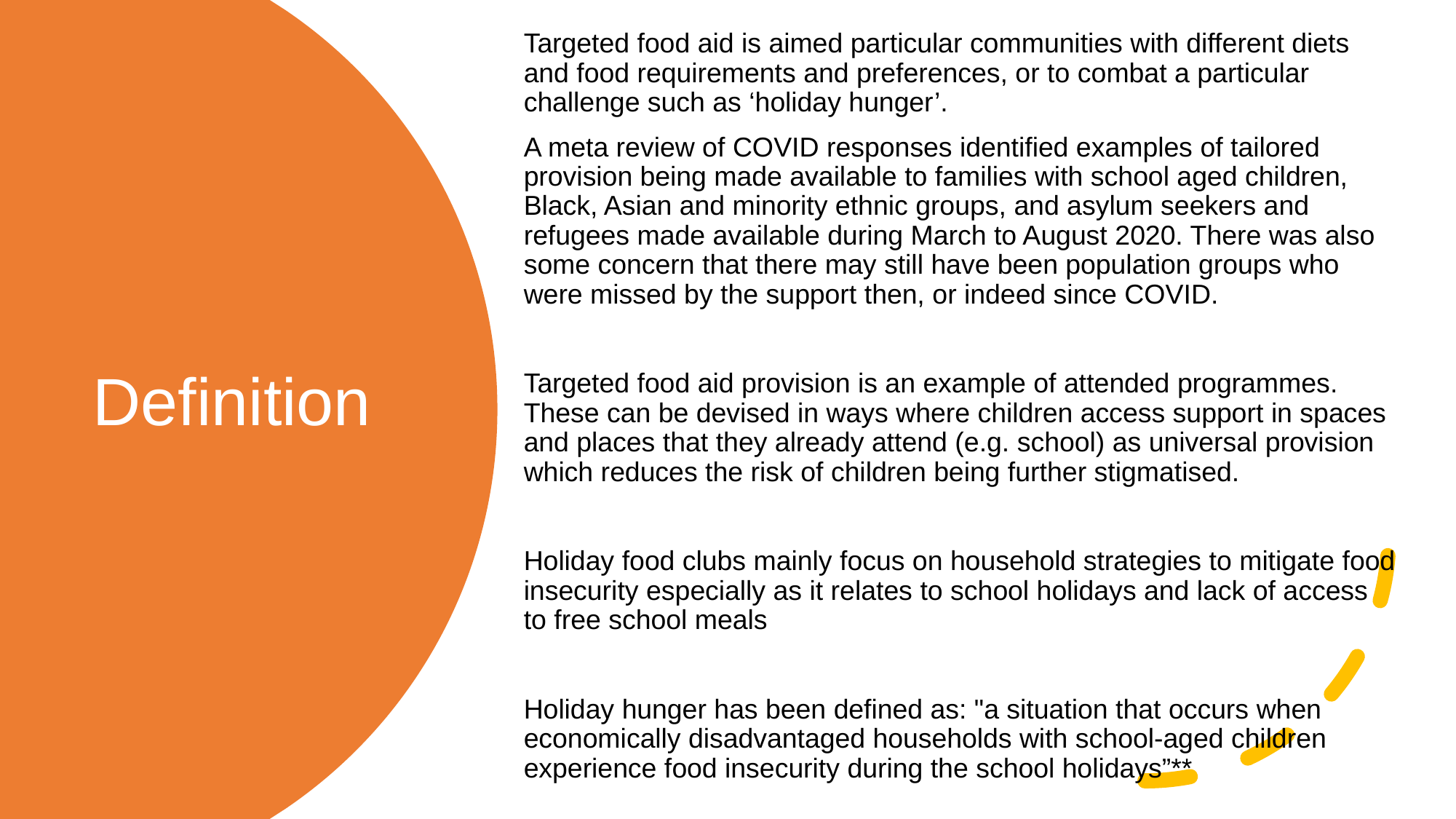

Targeted food aid is aimed particular communities with different diets and food requirements and preferences, or to combat a particular challenge such as ‘holiday hunger’.
A meta review of COVID responses identified examples of tailored provision being made available to families with school aged children, Black, Asian and minority ethnic groups, and asylum seekers and refugees made available during March to August 2020. There was also some concern that there may still have been population groups who were missed by the support then, or indeed since COVID.

Targeted food aid provision is an example of attended programmes. These can be devised in ways where children access support in spaces and places that they already attend (e.g. school) as universal provision which reduces the risk of children being further stigmatised.

Holiday food clubs mainly focus on household strategies to mitigate food insecurity especially as it relates to school holidays and lack of access to free school meals

Holiday hunger has been defined as: "a situation that occurs when economically disadvantaged households with school-aged children experience food insecurity during the school holidays”**

# Definition